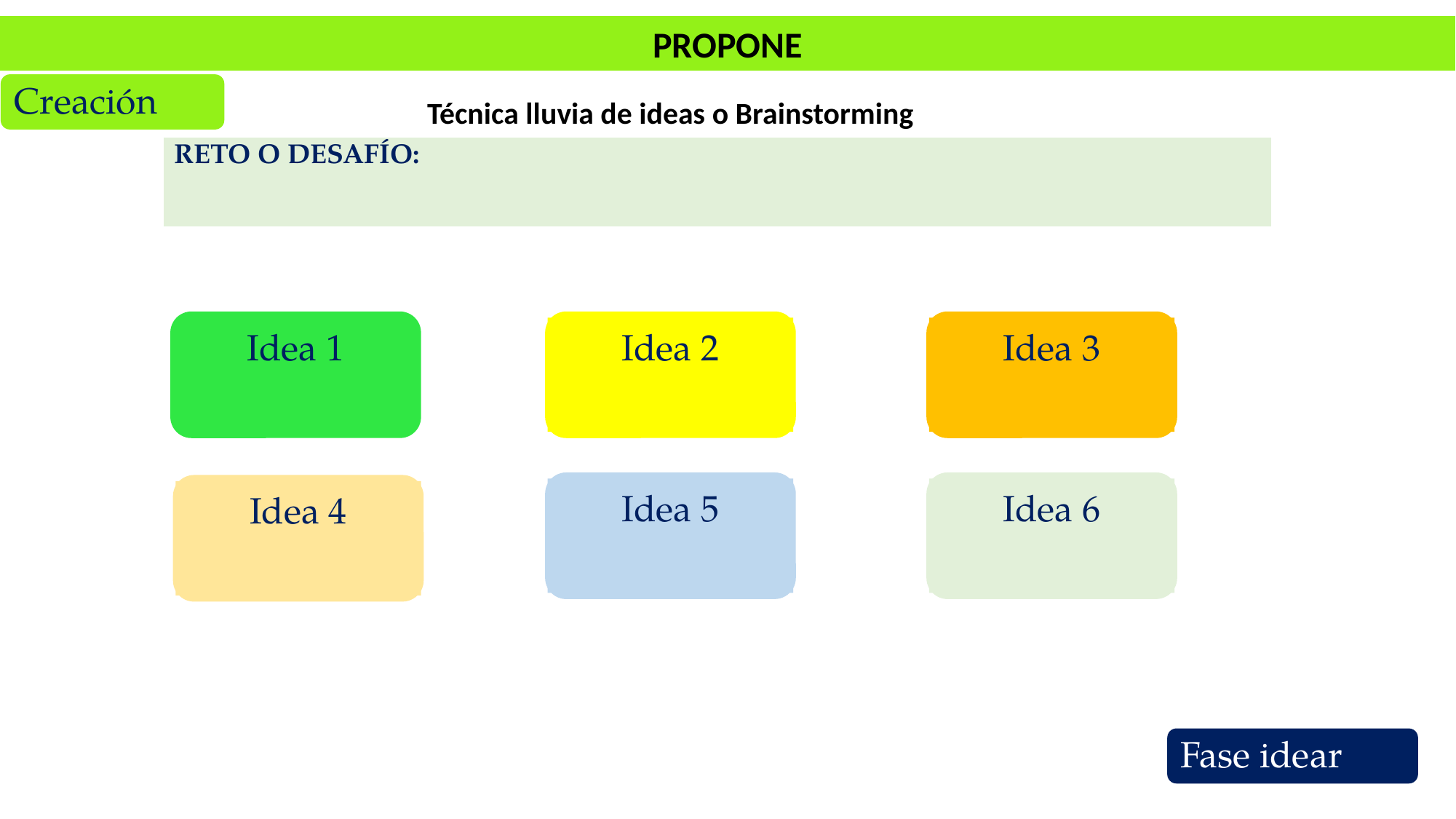

PROPONE

Creación
Técnica lluvia de ideas o Brainstorming
| RETO O DESAFÍO: |
| --- |

Idea 1

Idea 2

Idea 3

Idea 5

Idea 6

Idea 4

Fase idear